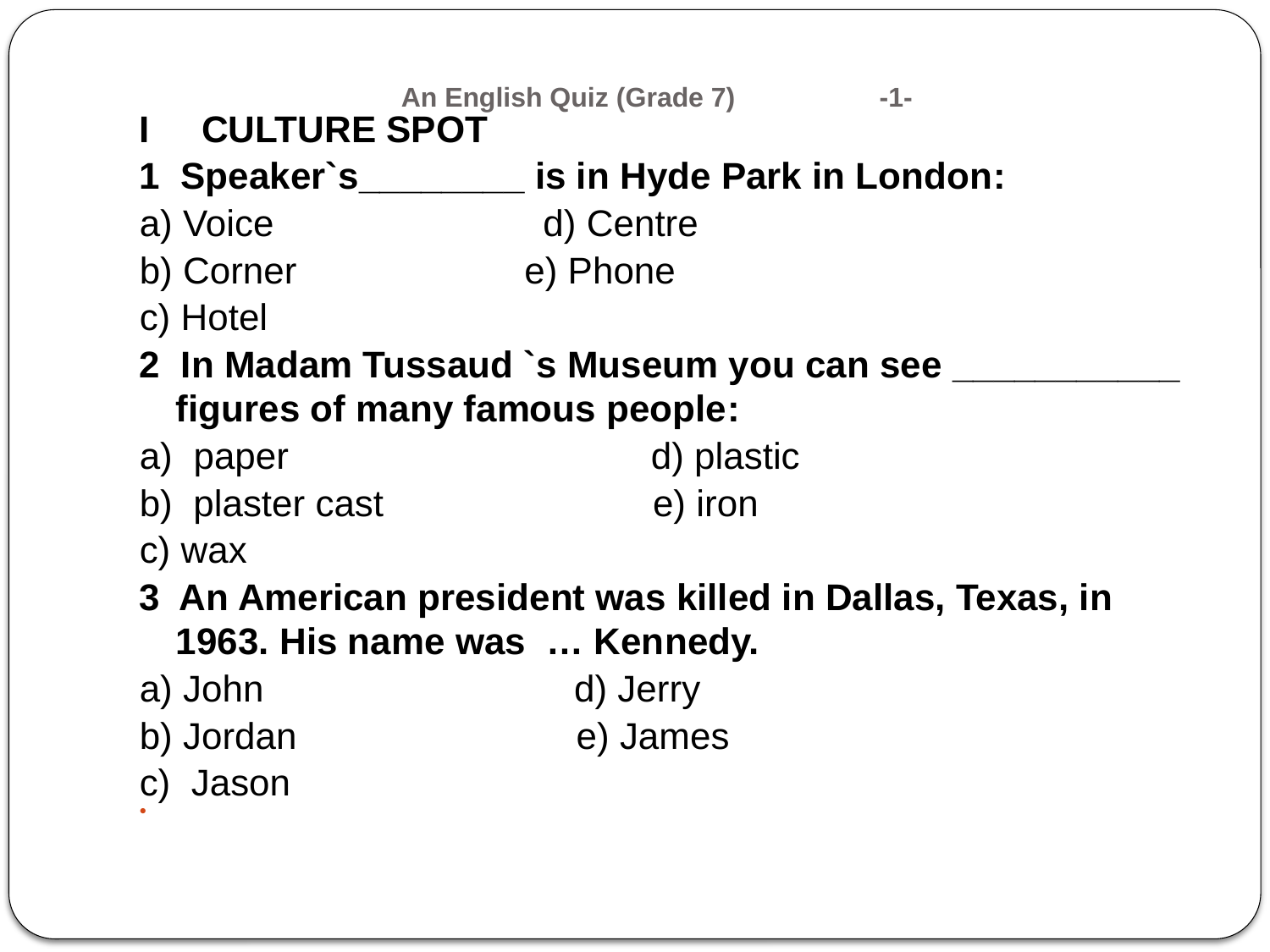

# An English Quiz (Grade 7)                   -1-
I     CULTURE SPOT
1  Speaker`s________ is in Hyde Park in London:
a) Voice                          d) Centre
b) Corner                      e) Phone
c) Hotel
2  In Madam Tussaud `s Museum you can see ___________ figures of many famous people:
a)  paper                                   d) plastic
b)  plaster cast                          e) iron
c) wax
3  An American president was killed in Dallas, Texas, in 1963. His name was  … Kennedy.
a) John                              d) Jerry
b) Jordan                           e) James
c)  Jason